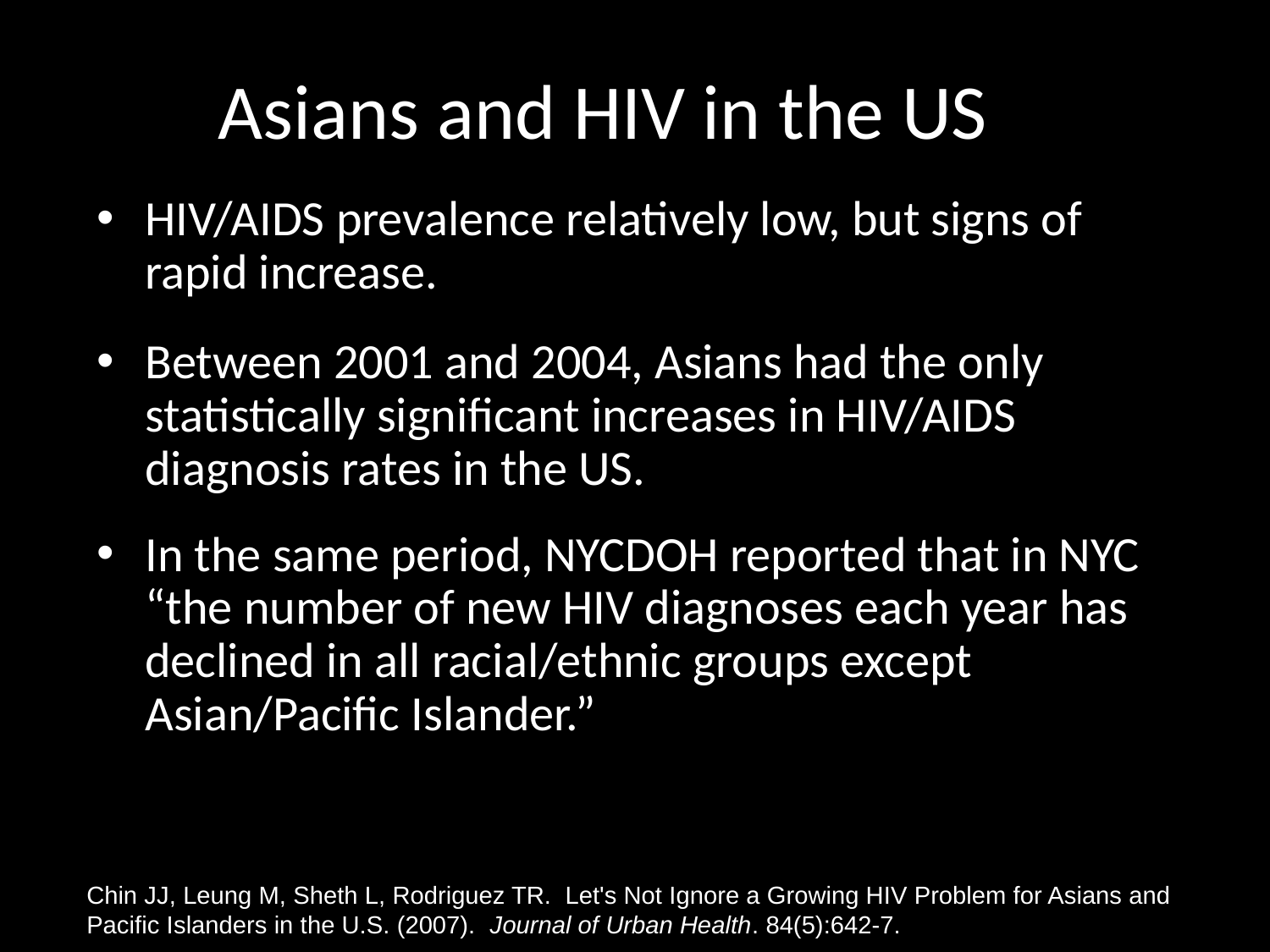

Asians and HIV in the US
HIV/AIDS prevalence relatively low, but signs of rapid increase.

Between 2001 and 2004, Asians had the only statistically significant increases in HIV/AIDS diagnosis rates in the US.

In the same period, NYCDOH reported that in NYC “the number of new HIV diagnoses each year has declined in all racial/ethnic groups except Asian/Pacific Islander.”

Chin JJ, Leung M, Sheth L, Rodriguez TR.  Let's Not Ignore a Growing HIV Problem for Asians and Pacific Islanders in the U.S. (2007).  Journal of Urban Health. 84(5):642-7.